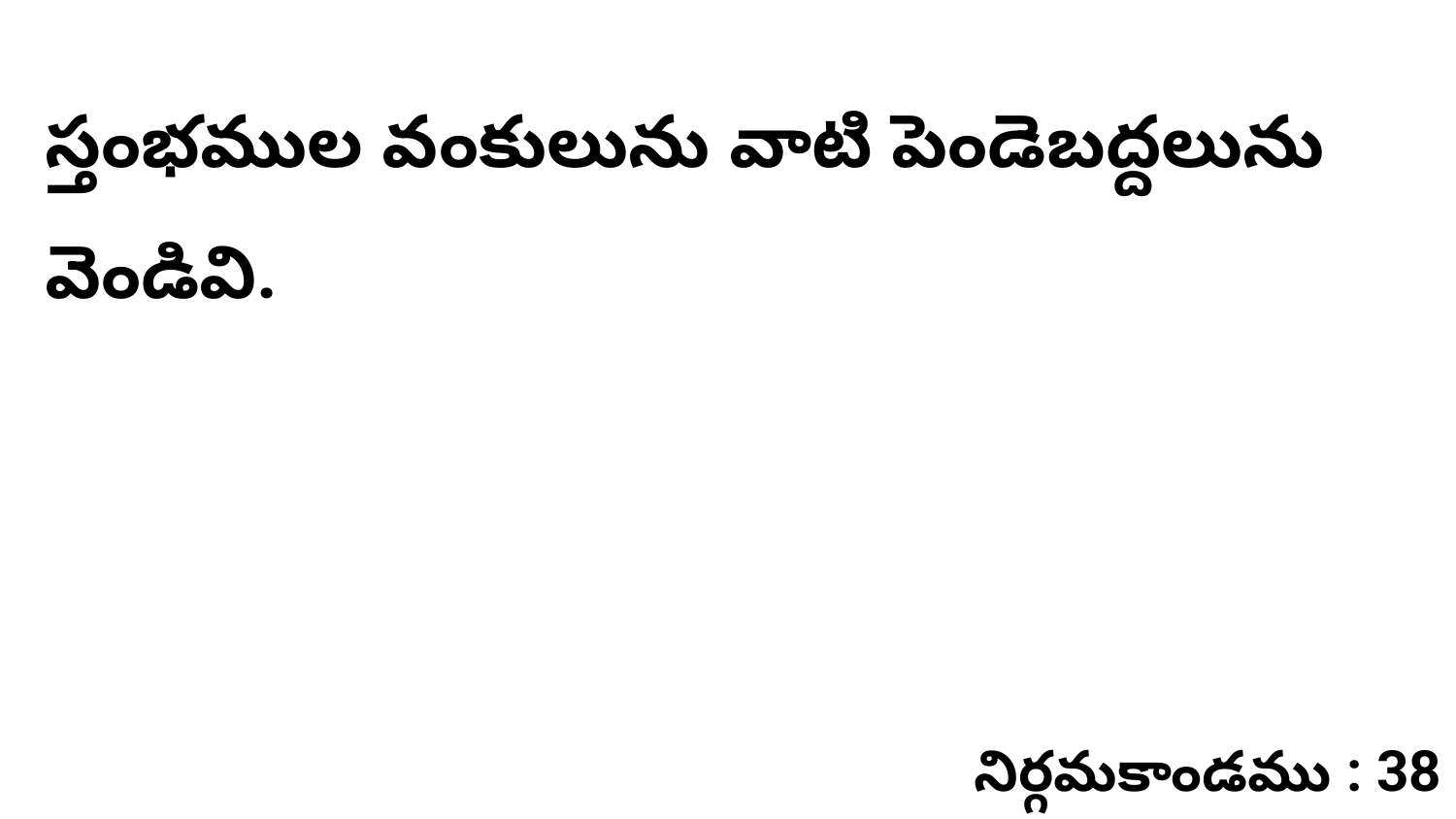

స్తంభముల వంకులును వాటి పెండెబద్దలును వెండివి.
నిర్గమకాండము : 38